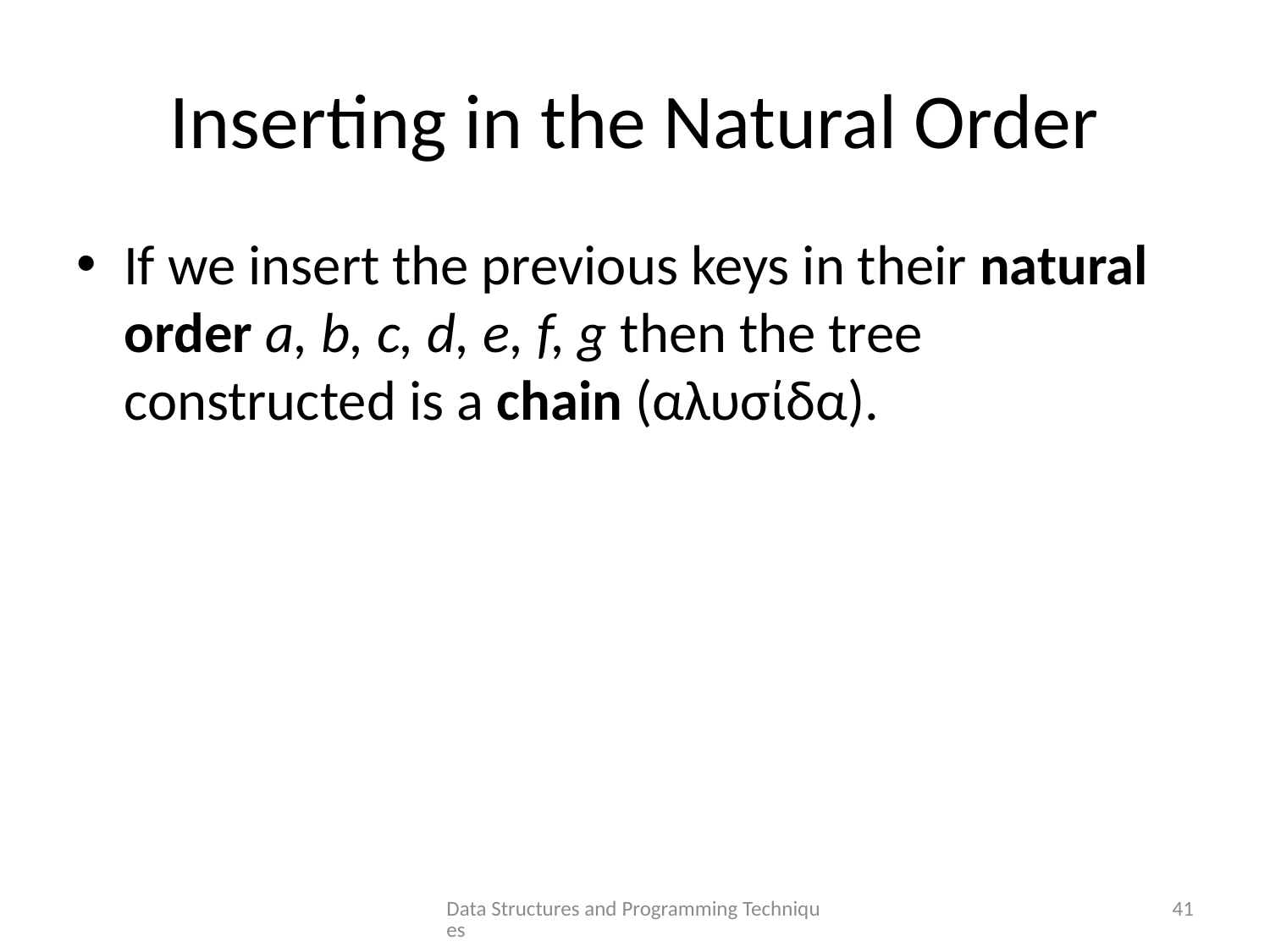

# Inserting in the Natural Order
If we insert the previous keys in their natural order a, b, c, d, e, f, g then the tree constructed is a chain (αλυσίδα).
Data Structures and Programming Techniques
41